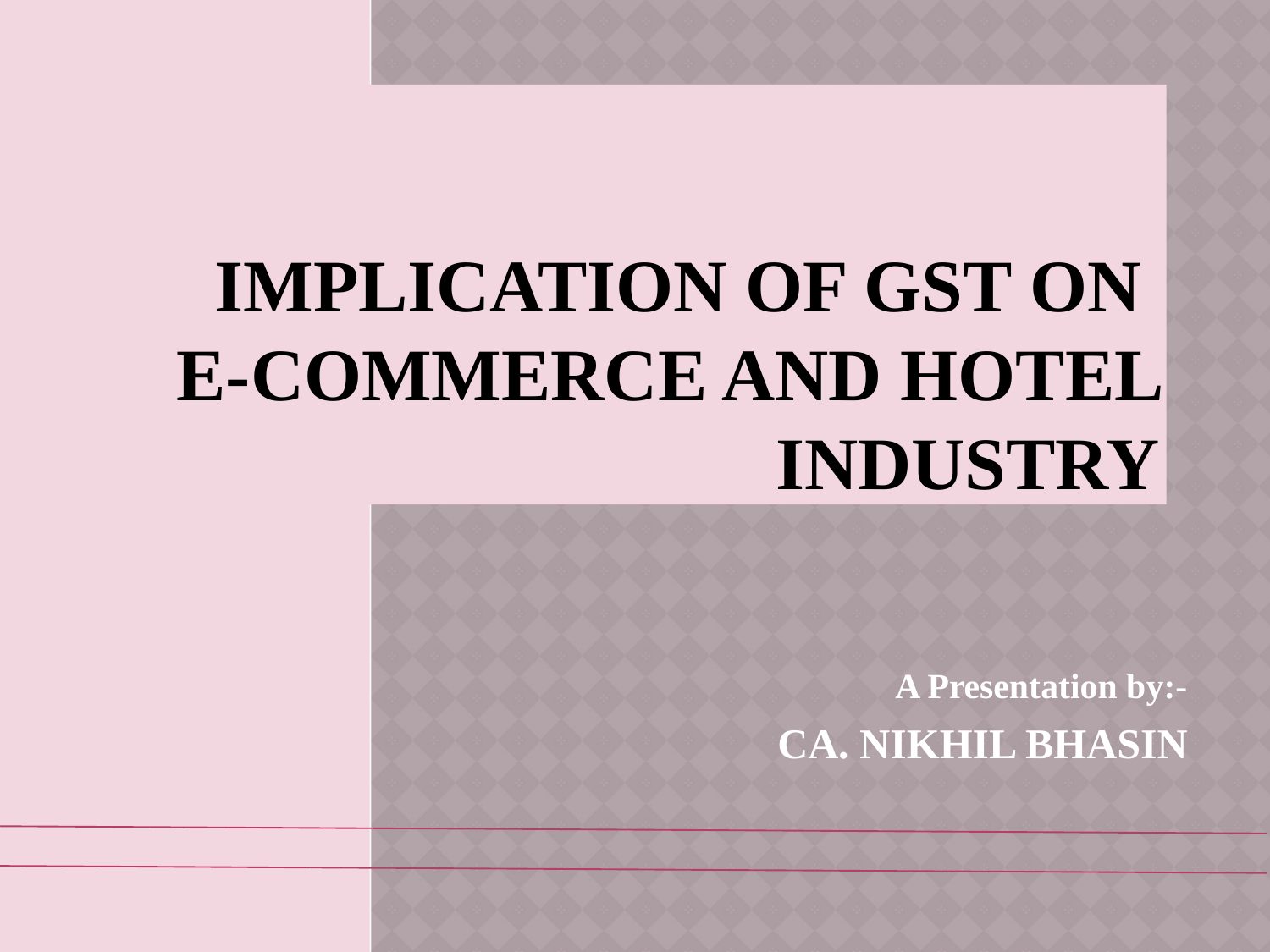

# Implication of GST on E-Commerce and Hotel Industry
A Presentation by:-
CA. NIKHIL BHASIN